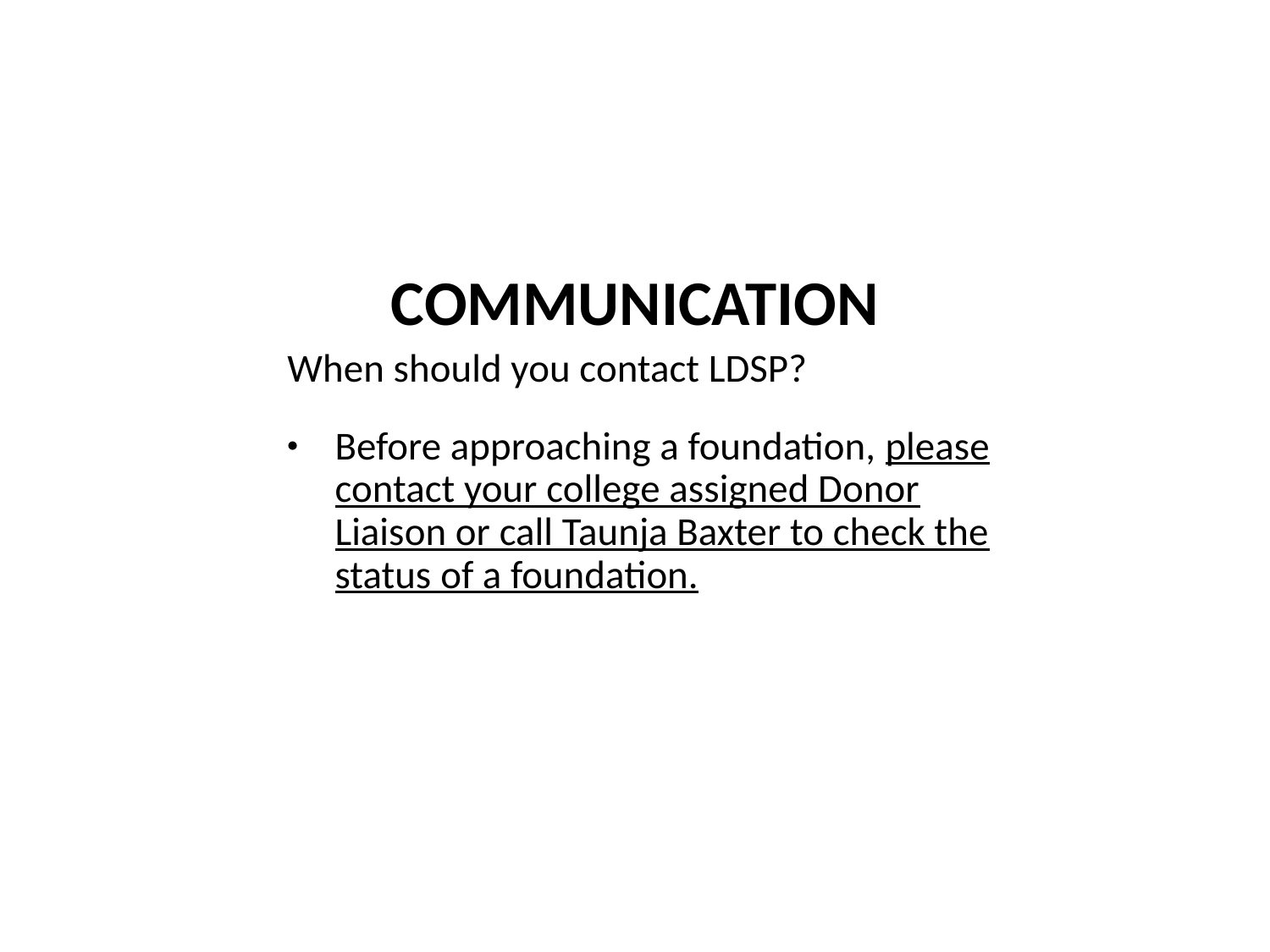

# COMMUNICATION
When should you contact LDSP?

Before approaching a foundation, please contact your college assigned Donor Liaison or call Taunja Baxter to check the status of a foundation.